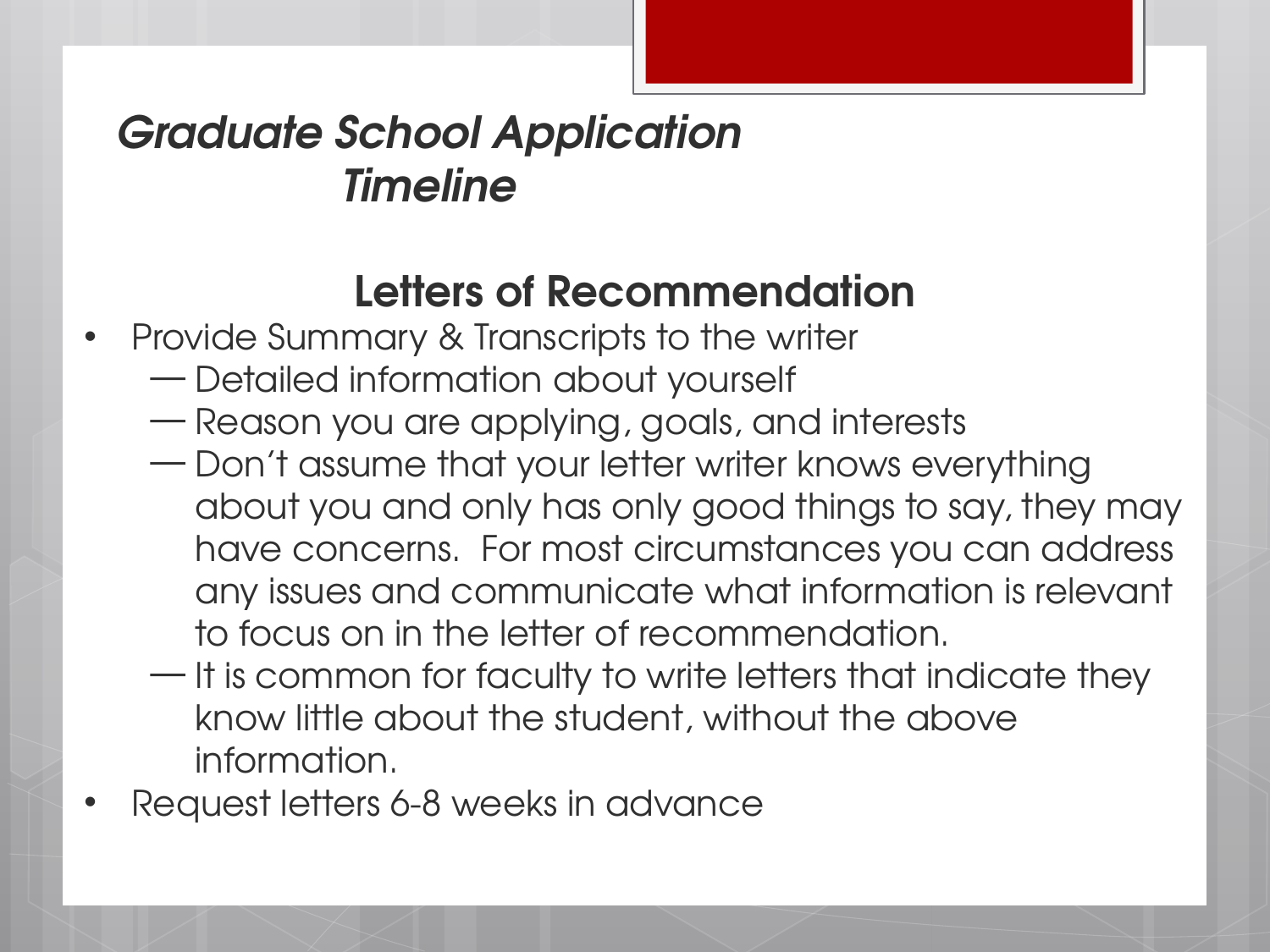

# Graduate School Application Timeline
Letters of Recommendation
Provide Summary & Transcripts to the writer
Detailed information about yourself
Reason you are applying, goals, and interests
Don’t assume that your letter writer knows everything about you and only has only good things to say, they may have concerns.  For most circumstances you can address any issues and communicate what information is relevant to focus on in the letter of recommendation.
It is common for faculty to write letters that indicate they know little about the student, without the above information.
Request letters 6-8 weeks in advance